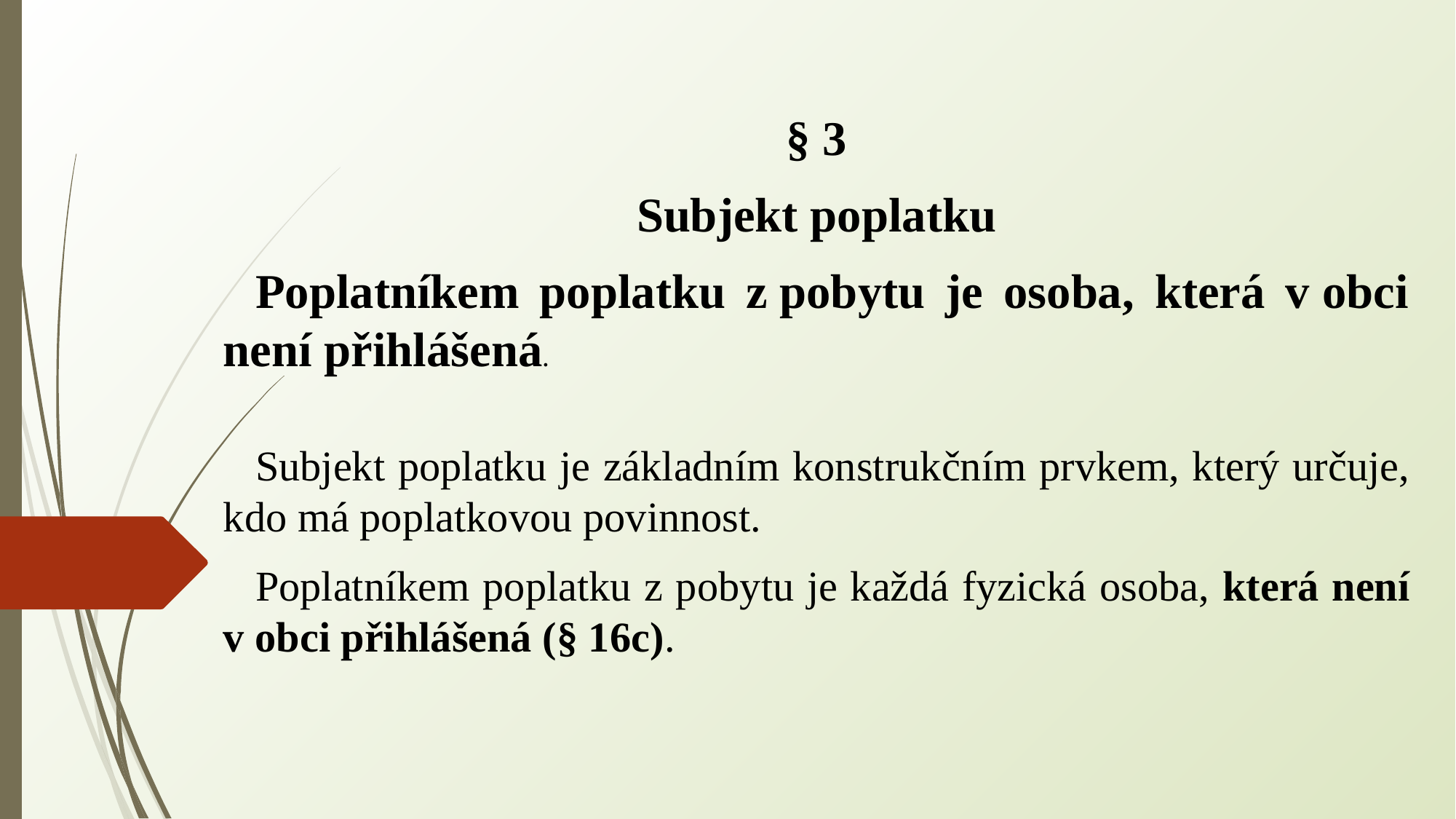

§ 3
Subjekt poplatku
Poplatníkem poplatku z pobytu je osoba, která v obci není přihlášená.

Subjekt poplatku je základním konstrukčním prvkem, který určuje, kdo má poplatkovou povinnost.
Poplatníkem poplatku z pobytu je každá fyzická osoba, která není v obci přihlášená (§ 16c).